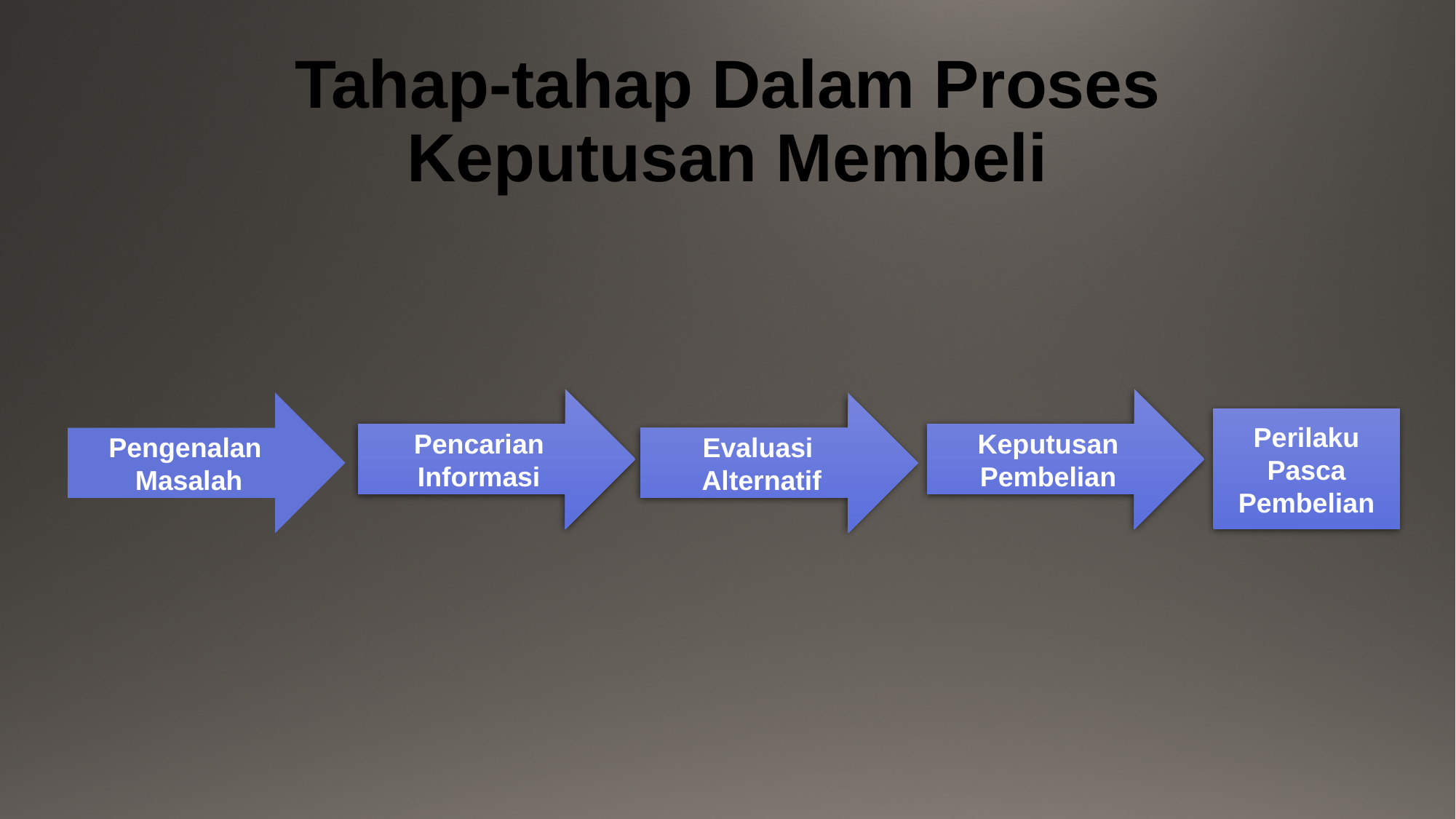

# Tahap-tahap Dalam Proses Keputusan Membeli

Keputusan Pembelian
Pencarian Informasi
Pengenalan
Masalah
Evaluasi
Alternatif
Perilaku Pasca Pembelian